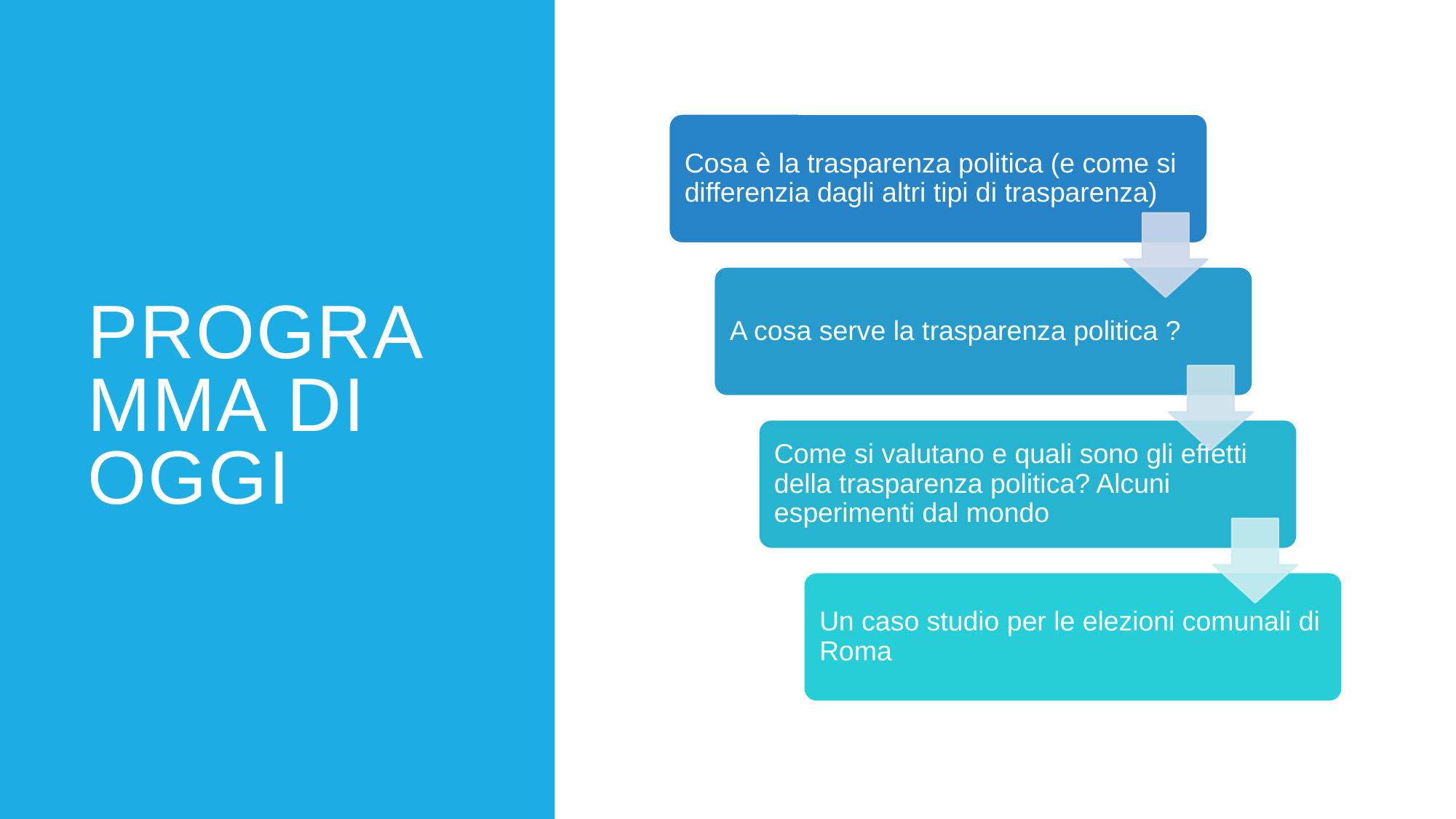

# PROGRAMMA DI OGGI
Cosa è la trasparenza politica (e come si differenzia dagli altri tipi di trasparenza)
A cosa serve la trasparenza politica ?
Come si valutano e quali sono gli effetti della trasparenza politica? Alcuni esperimenti dal mondo
Un caso studio per le elezioni comunali di Roma